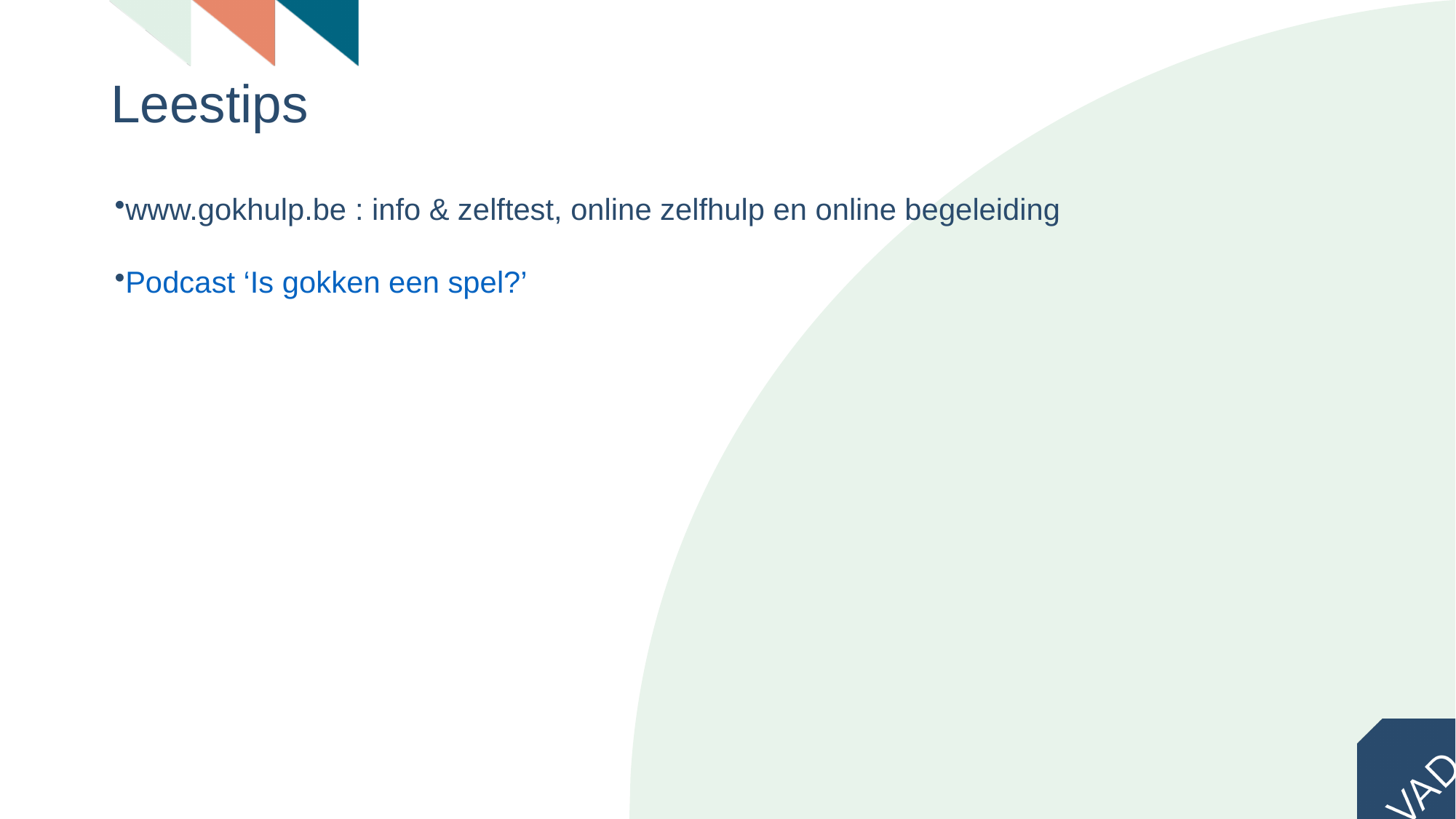

# Leestips
www.gokhulp.be : info & zelftest, online zelfhulp en online begeleiding

Podcast ‘Is gokken een spel?’